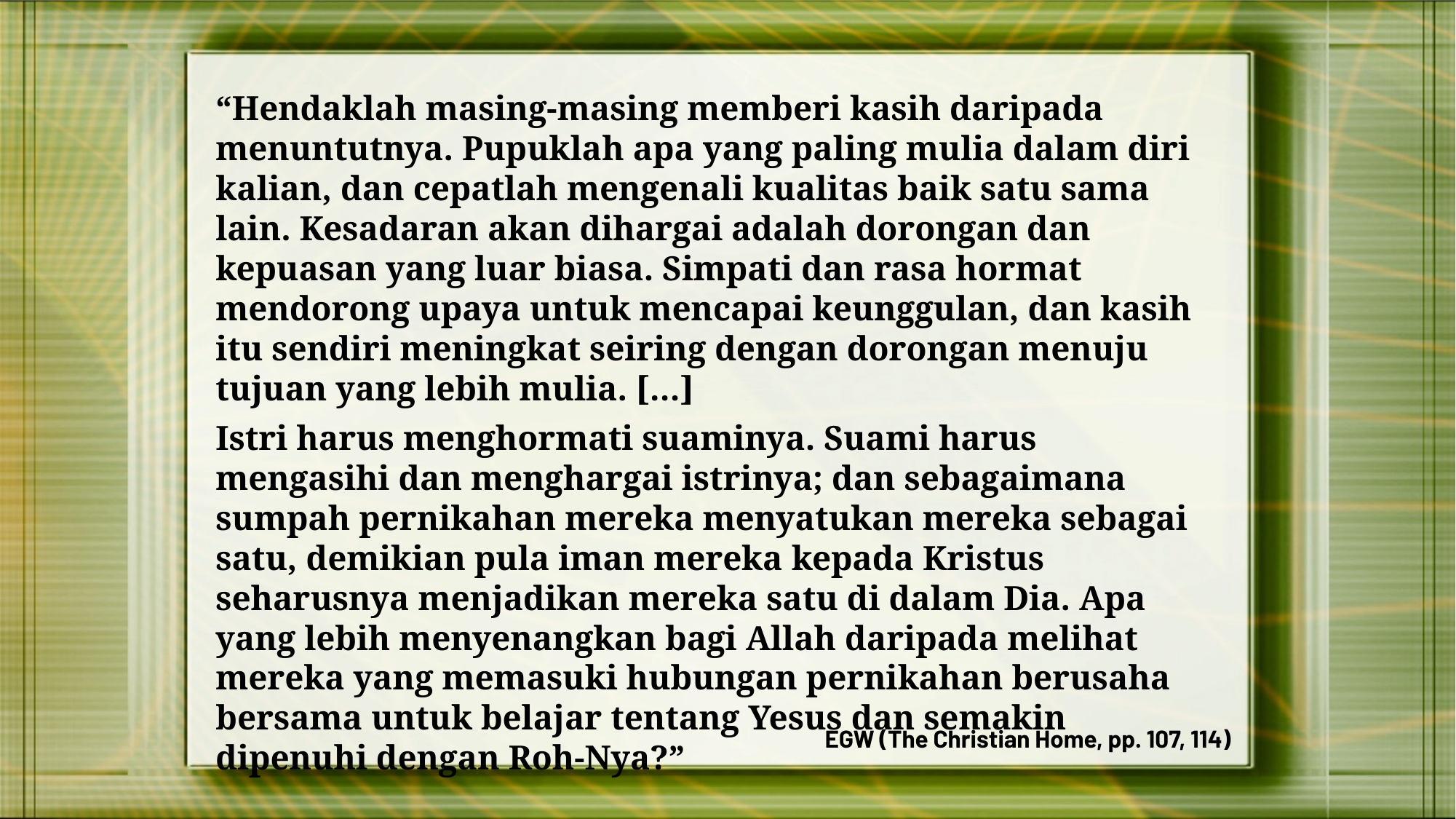

“Hendaklah masing-masing memberi kasih daripada menuntutnya. Pupuklah apa yang paling mulia dalam diri kalian, dan cepatlah mengenali kualitas baik satu sama lain. Kesadaran akan dihargai adalah dorongan dan kepuasan yang luar biasa. Simpati dan rasa hormat mendorong upaya untuk mencapai keunggulan, dan kasih itu sendiri meningkat seiring dengan dorongan menuju tujuan yang lebih mulia. […]
Istri harus menghormati suaminya. Suami harus mengasihi dan menghargai istrinya; dan sebagaimana sumpah pernikahan mereka menyatukan mereka sebagai satu, demikian pula iman mereka kepada Kristus seharusnya menjadikan mereka satu di dalam Dia. Apa yang lebih menyenangkan bagi Allah daripada melihat mereka yang memasuki hubungan pernikahan berusaha bersama untuk belajar tentang Yesus dan semakin dipenuhi dengan Roh-Nya?”
EGW (The Christian Home, pp. 107, 114)